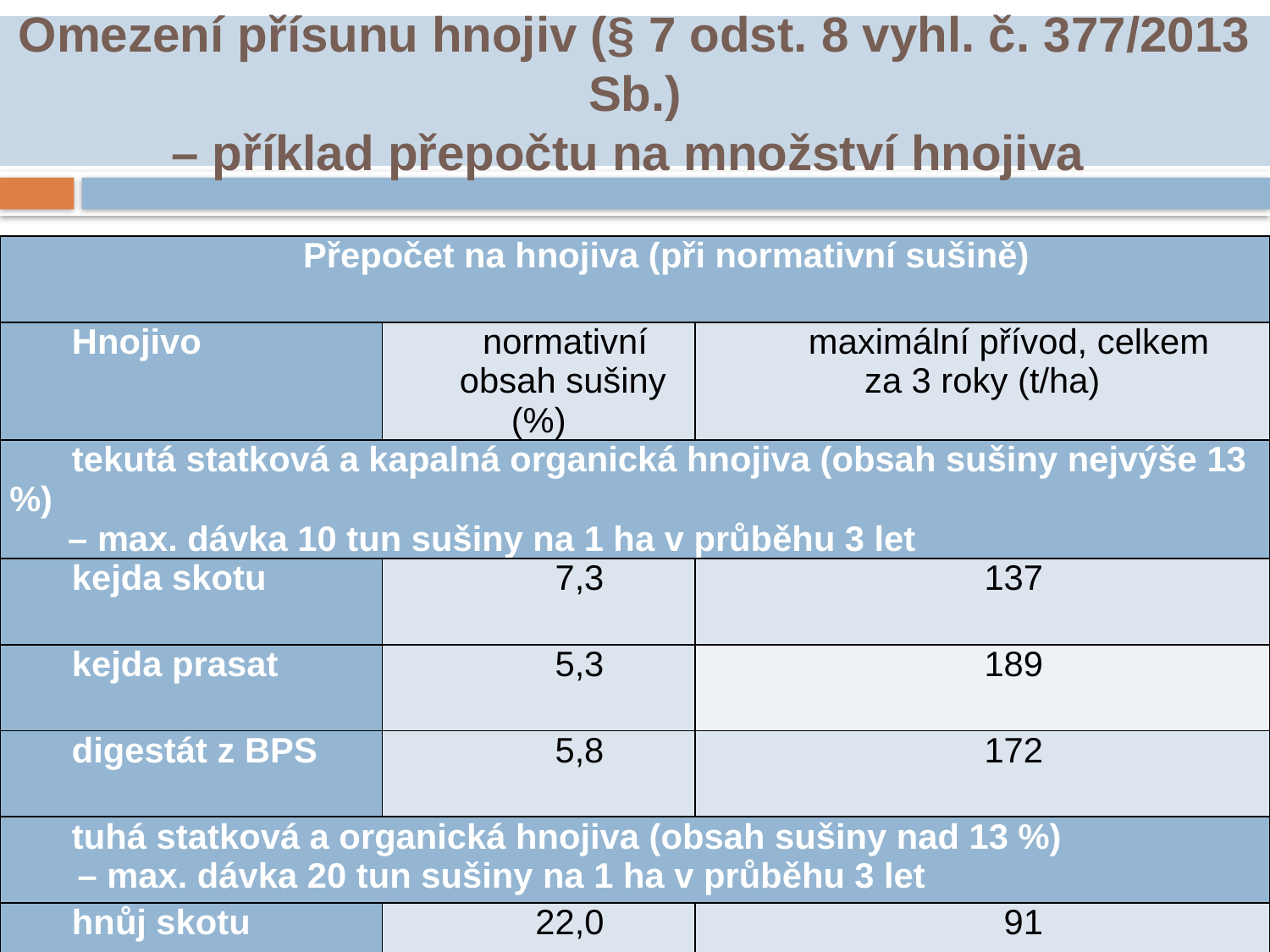

# Omezení přísunu hnojiv (§ 7 odst. 8 vyhl. č. 377/2013 Sb.) – příklad přepočtu na množství hnojiva
| Přepočet na hnojiva (při normativní sušině) |  |  |
| --- | --- | --- |
| Hnojivo | normativní obsah sušiny (%) | maximální přívod, celkem za 3 roky (t/ha) |
| tekutá statková a kapalná organická hnojiva (obsah sušiny nejvýše 13 %) – max. dávka 10 tun sušiny na 1 ha v průběhu 3 let |  |  |
| kejda skotu | 7,3 | 137 |
| kejda prasat | 5,3 | 189 |
| digestát z BPS | 5,8 | 172 |
| tuhá statková a organická hnojiva (obsah sušiny nad 13 %) – max. dávka 20 tun sušiny na 1 ha v průběhu 3 let |  |  |
| hnůj skotu | 22,0 | 91 |